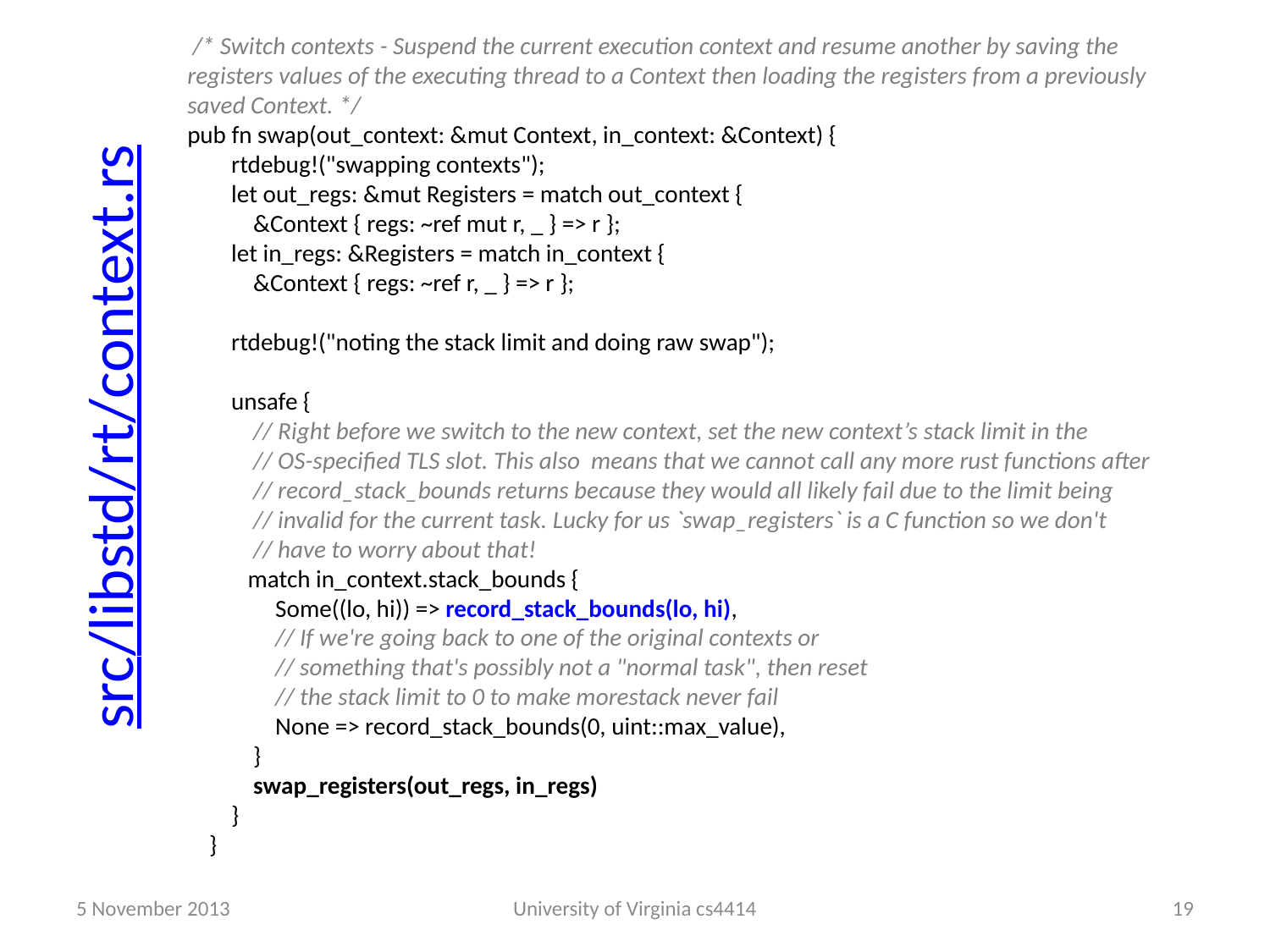

/* Switch contexts - Suspend the current execution context and resume another by saving the registers values of the executing thread to a Context then loading the registers from a previously saved Context. */
pub fn swap(out_context: &mut Context, in_context: &Context) {
        rtdebug!("swapping contexts");
        let out_regs: &mut Registers = match out_context {
            &Context { regs: ~ref mut r, _ } => r };
        let in_regs: &Registers = match in_context {
            &Context { regs: ~ref r, _ } => r };

        rtdebug!("noting the stack limit and doing raw swap");

        unsafe {
            // Right before we switch to the new context, set the new context’s stack limit in the
            // OS-specified TLS slot. This also  means that we cannot call any more rust functions after
            // record_stack_bounds returns because they would all likely fail due to the limit being
            // invalid for the current task. Lucky for us `swap_registers` is a C function so we don't
            // have to worry about that!
           match in_context.stack_bounds {
                Some((lo, hi)) => record_stack_bounds(lo, hi),
                // If we're going back to one of the original contexts or
                // something that's possibly not a "normal task", then reset
                // the stack limit to 0 to make morestack never fail
                None => record_stack_bounds(0, uint::max_value),
            }
            swap_registers(out_regs, in_regs)
        }
    }
src/libstd/rt/context.rs
5 November 2013
University of Virginia cs4414
19